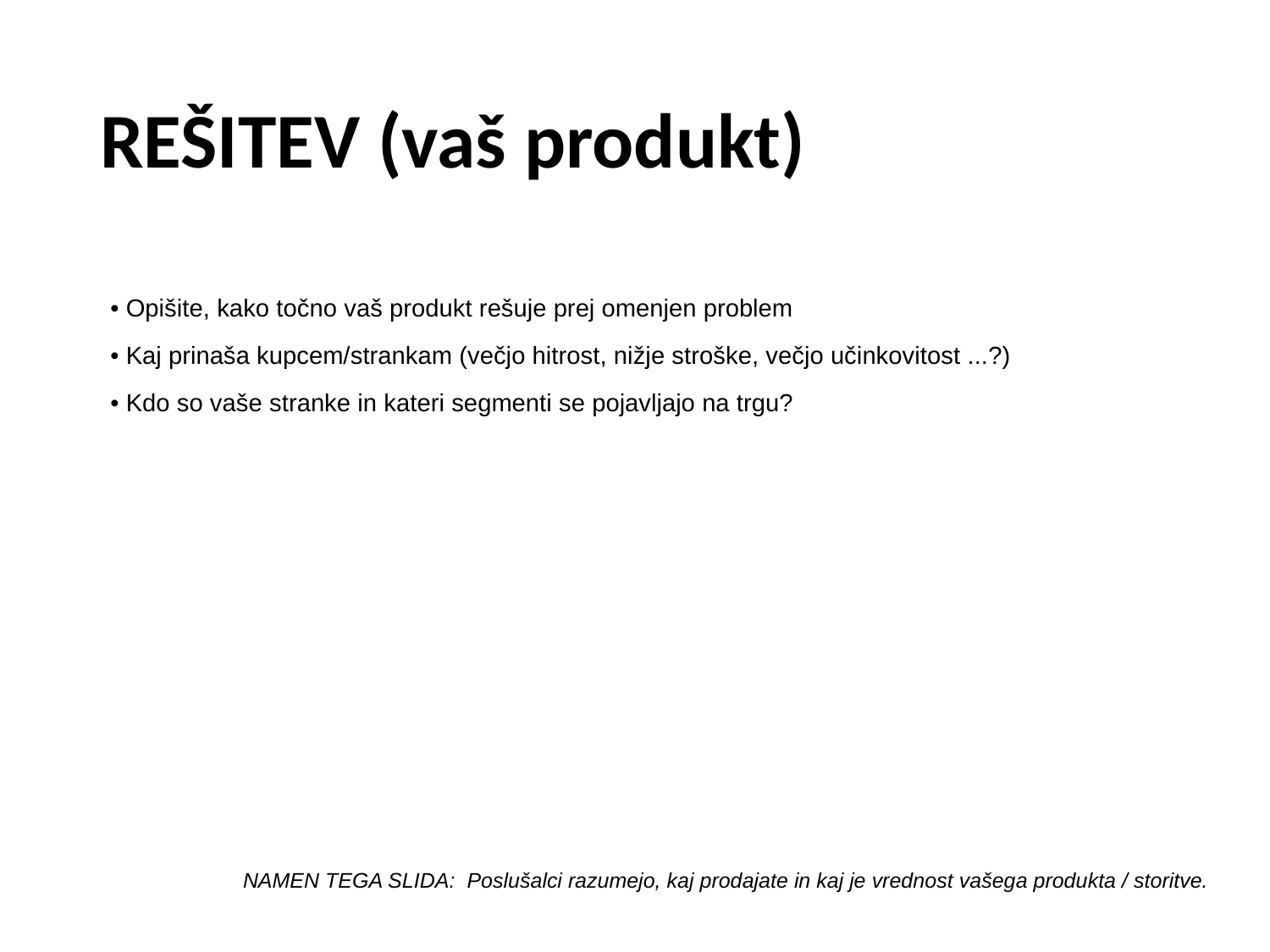

# REŠITEV (vaš produkt)
• Opišite, kako točno vaš produkt rešuje prej omenjen problem
• Kaj prinaša kupcem/strankam (večjo hitrost, nižje stroške, večjo učinkovitost ...?)
• Kdo so vaše stranke in kateri segmenti se pojavljajo na trgu?
NAMEN TEGA SLIDA:  Poslušalci razumejo, kaj prodajate in kaj je vrednost vašega produkta / storitve.